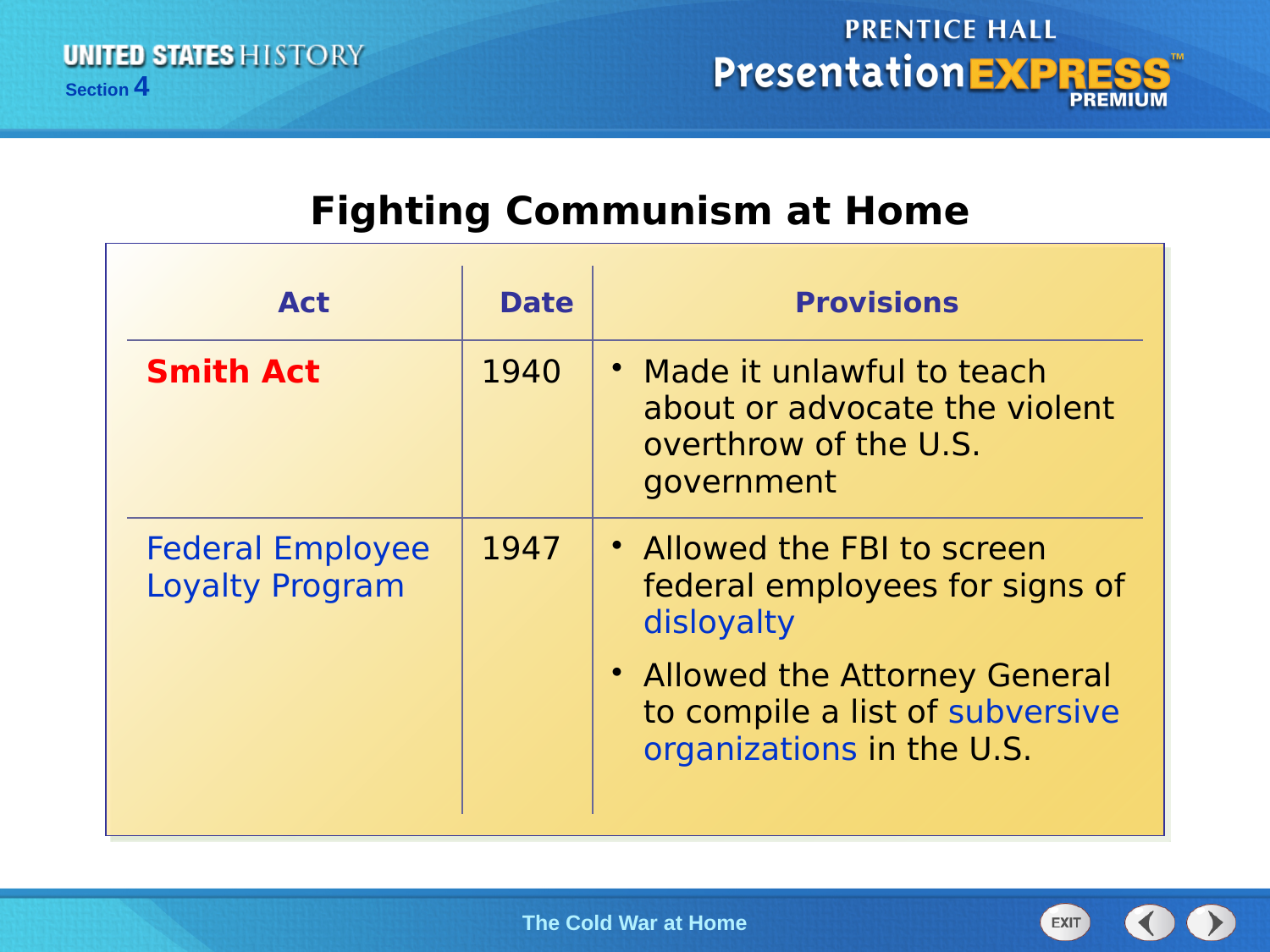

Fighting Communism at Home

| Act | Date | Provisions |
| --- | --- | --- |
| Smith Act | 1940 | Made it unlawful to teach about or advocate the violent overthrow of the U.S. government |
| Federal Employee Loyalty Program | 1947 | Allowed the FBI to screen federal employees for signs of disloyalty Allowed the Attorney General to compile a list of subversive organizations in the U.S. |